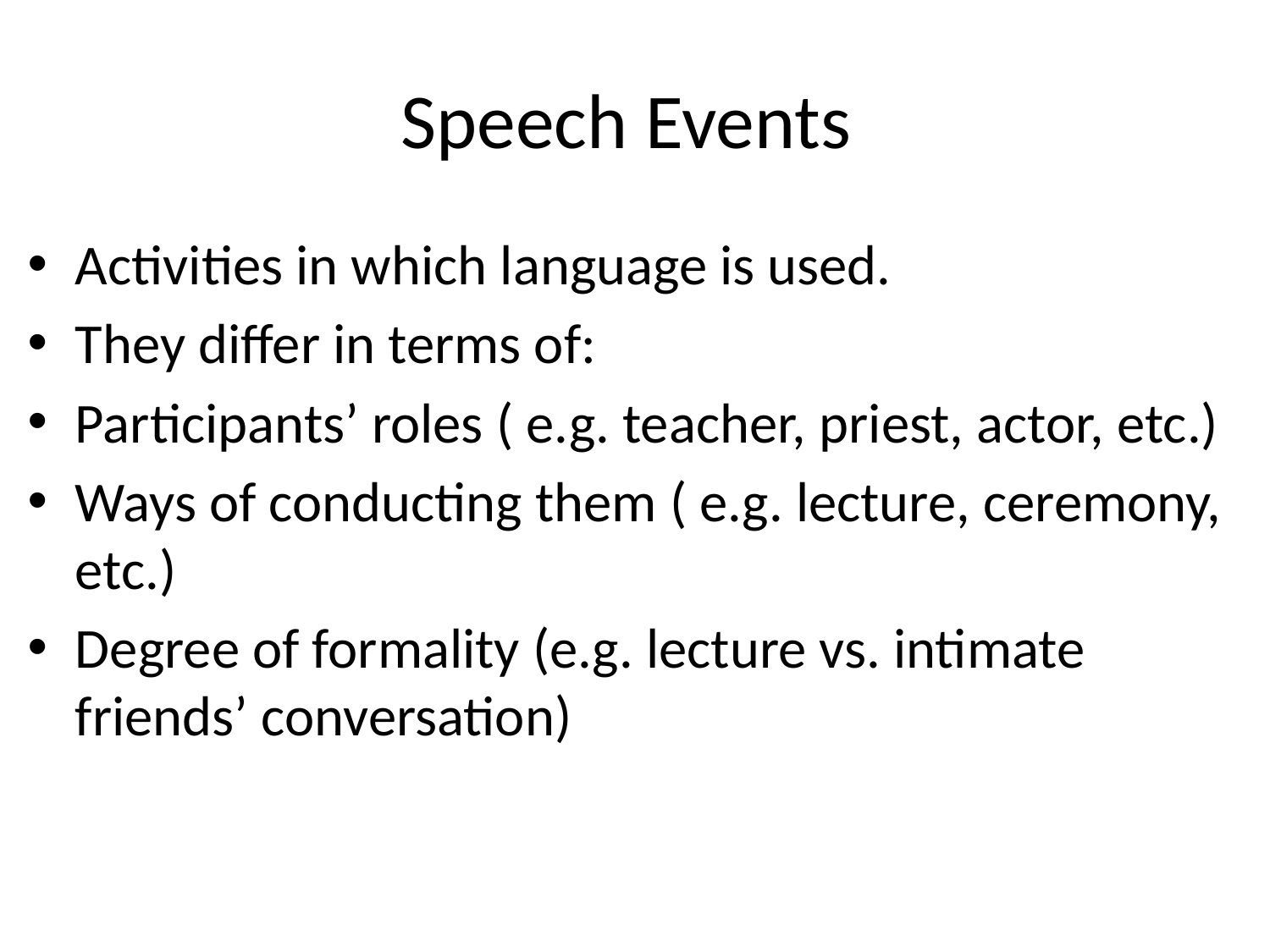

# Speech Events
Activities in which language is used.
They differ in terms of:
Participants’ roles ( e.g. teacher, priest, actor, etc.)
Ways of conducting them ( e.g. lecture, ceremony, etc.)
Degree of formality (e.g. lecture vs. intimate friends’ conversation)